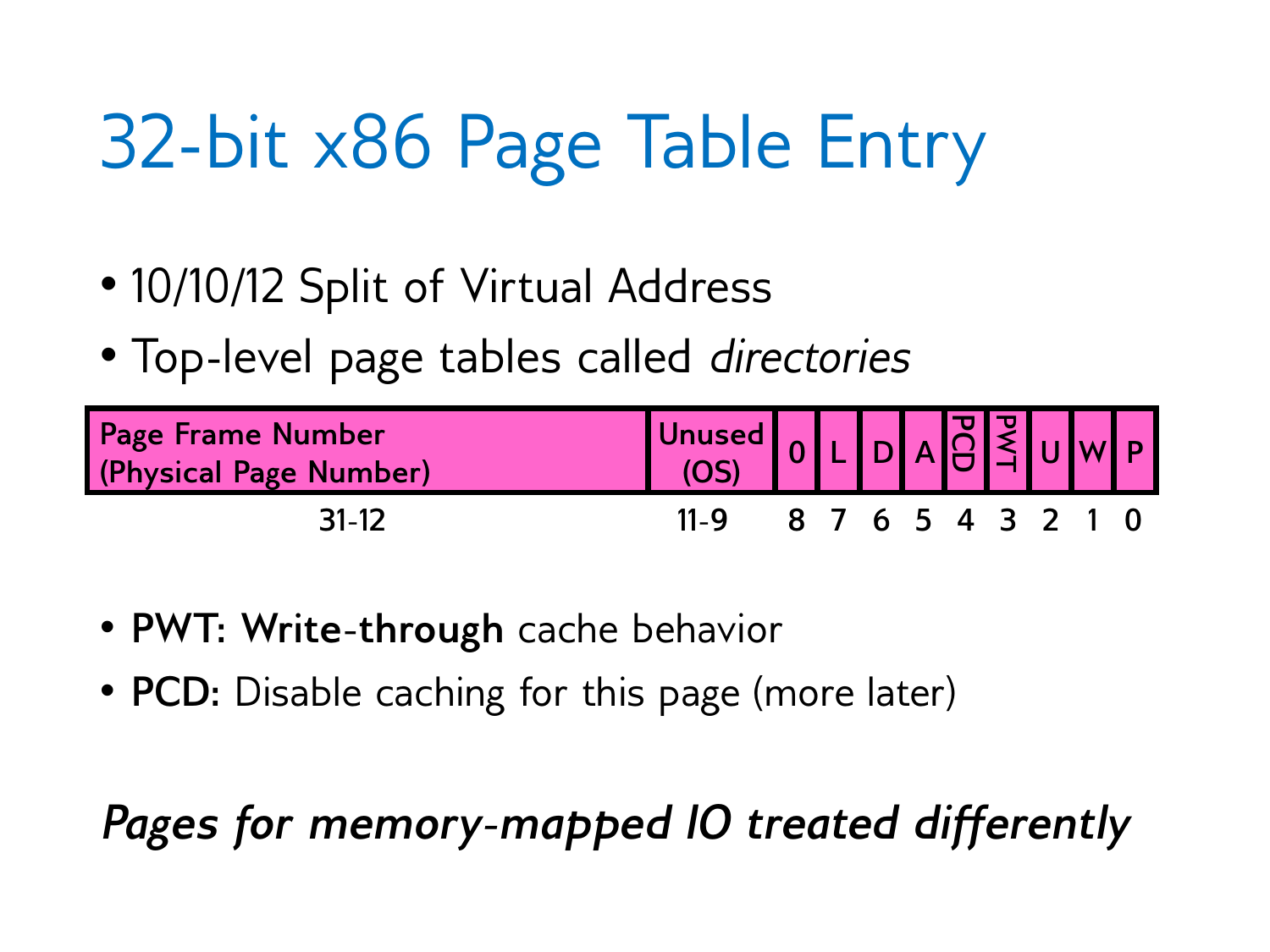

# 32-bit x86 Page Table Entry
10/10/12 Split of Virtual Address
Top-level page tables called directories

PWT: Write-through cache behavior
PCD: Disable caching for this page (more later)

Pages for memory-mapped IO treated differently
Page Frame Number
(Physical Page Number)
Unused
(OS)
0
L
D
A
PCD
PWT
U
W
P
31-12
11-9
8
7
6
5
4
3
2
1
0